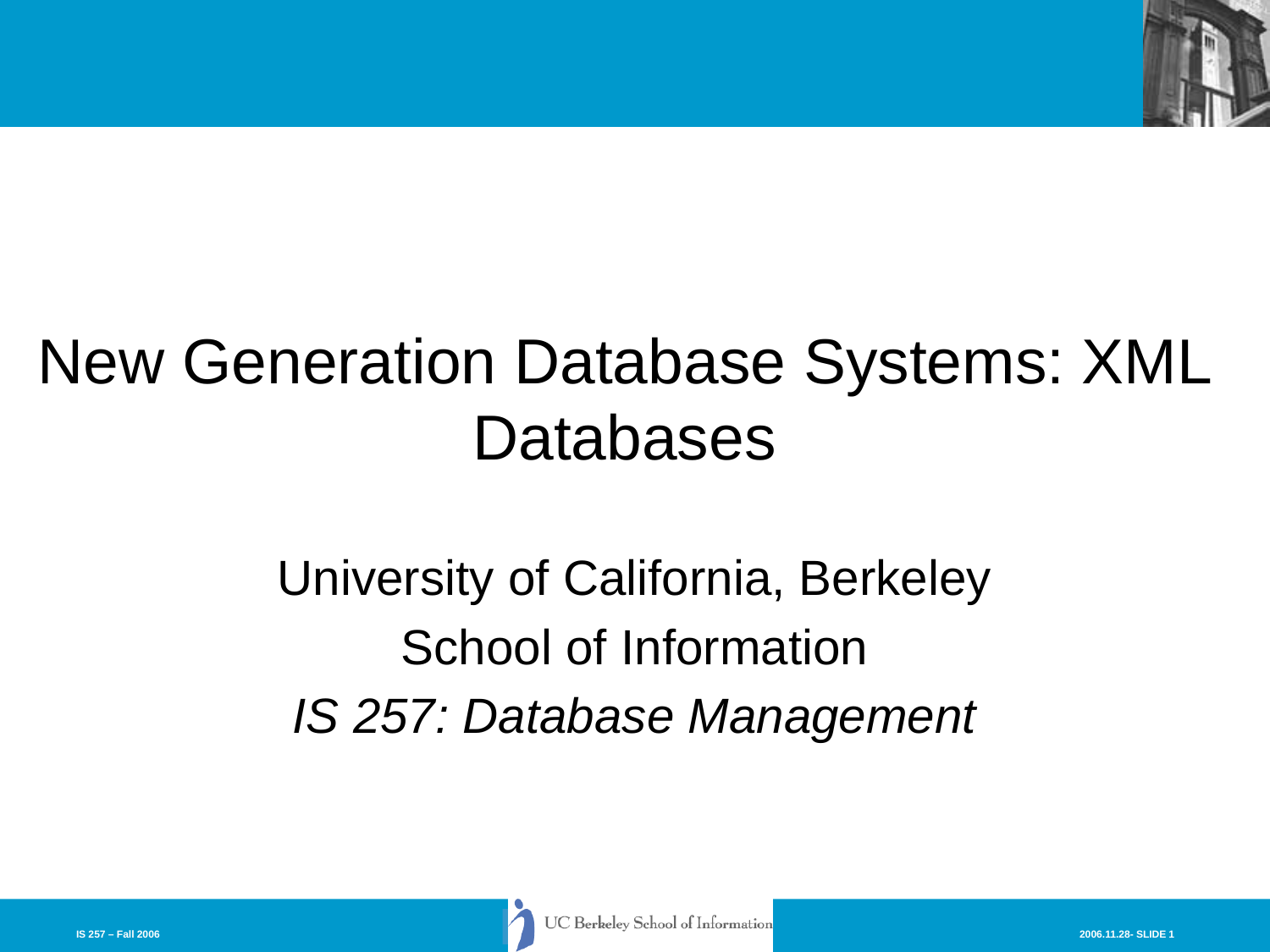

# New Generation Database Systems: XML Databases
University of California, Berkeley
School of Information
IS 257: Database Management

IS 257 – Fall 2006